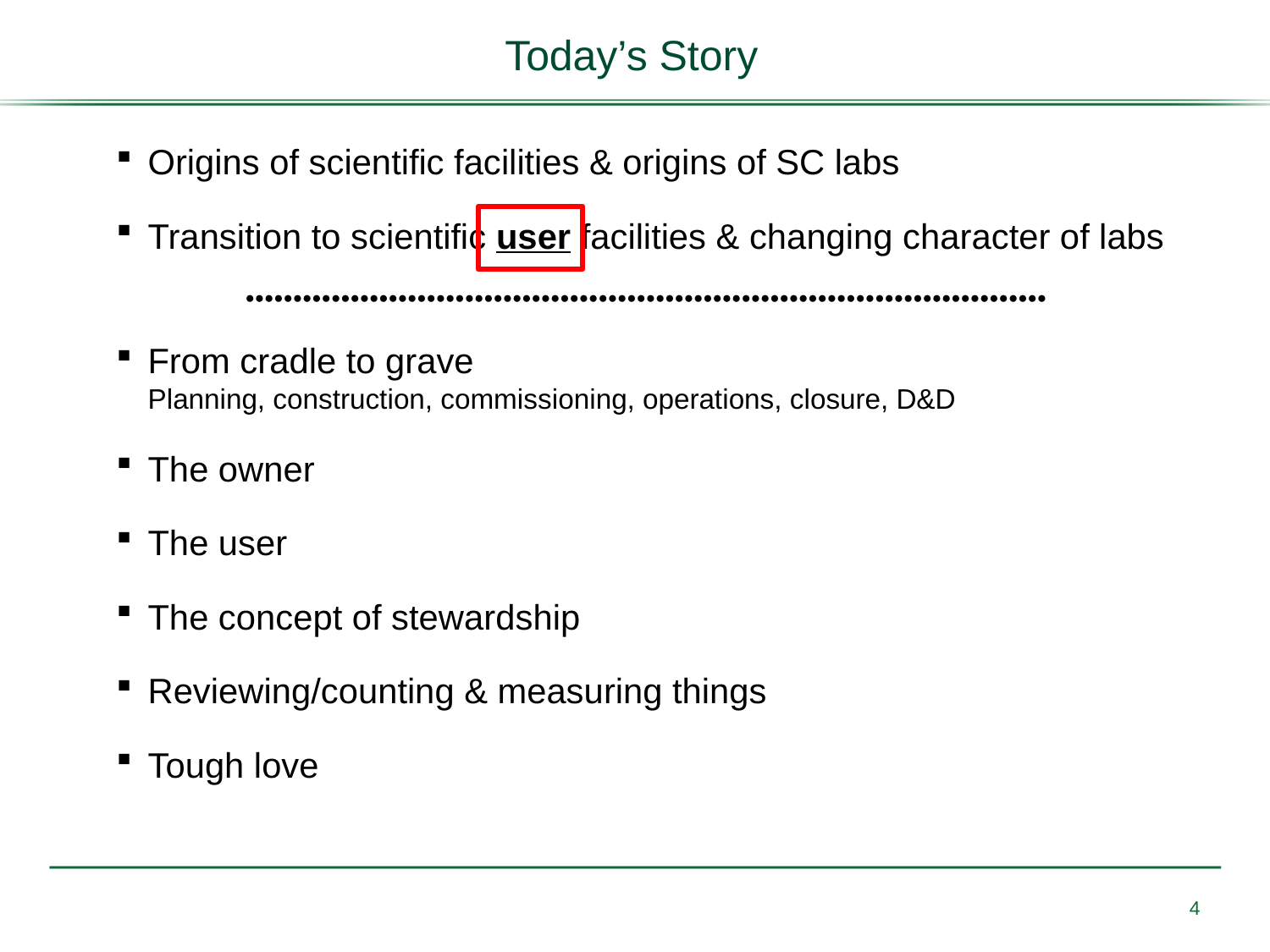

Today’s Story
Origins of scientific facilities & origins of SC labs
Transition to scientific user facilities & changing character of labs
●●●●●●●●●●●●●●●●●●●●●●●●●●●●●●●●●●●●●●●●●●●●●●●●●●●●●●●●●●●●●●●●●●●●●●●●●●●●●●●●●●●●
From cradle to grave
Planning, construction, commissioning, operations, closure, D&D
The owner
The user
The concept of stewardship
Reviewing/counting & measuring things
Tough love

4